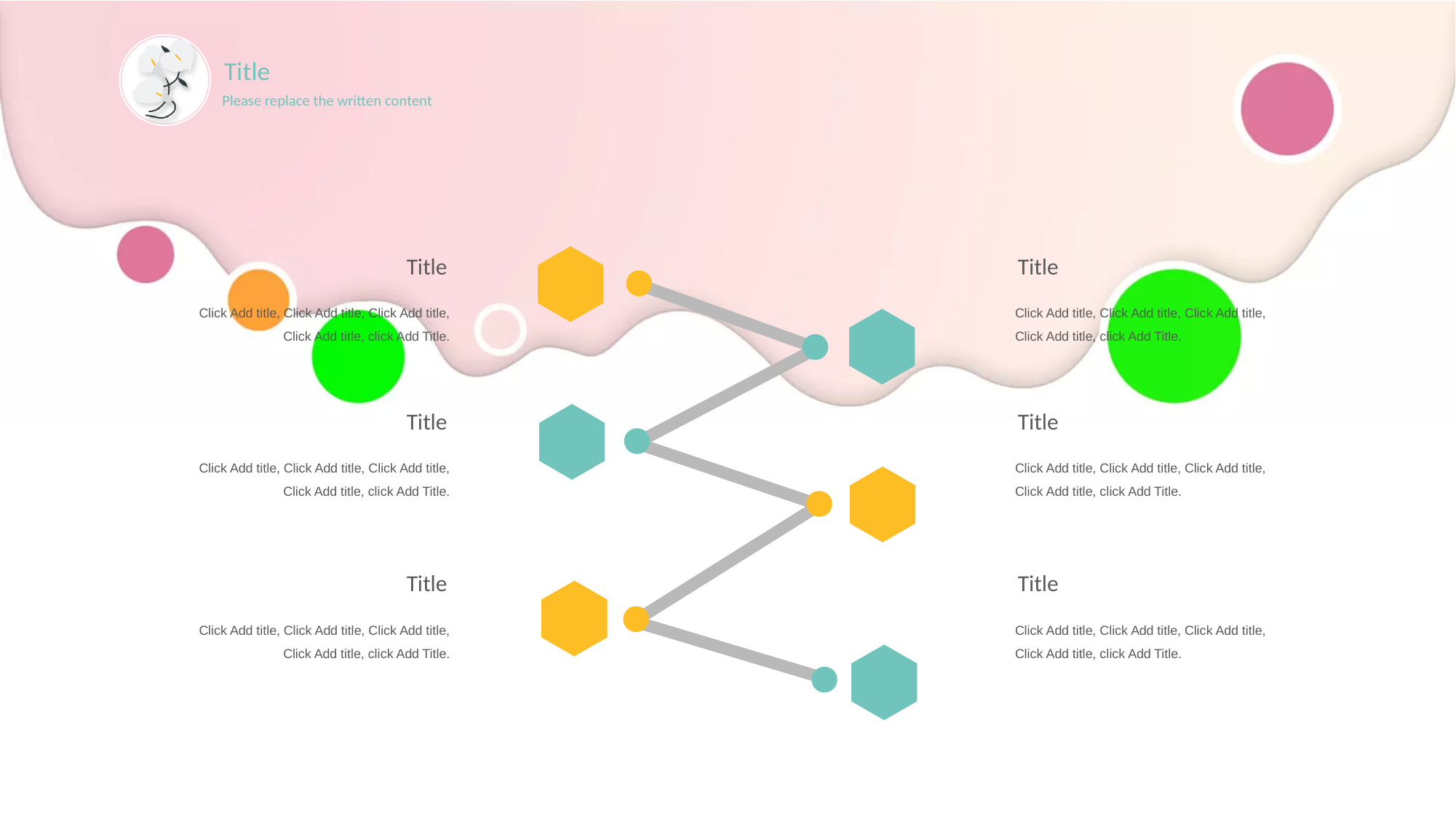

Title
Please replace the written content
Title

Title

Click Add title, Click Add title, Click Add title, Click Add title, click Add Title.
Click Add title, Click Add title, Click Add title, Click Add title, click Add Title.

Title
Title

Click Add title, Click Add title, Click Add title, Click Add title, click Add Title.
Click Add title, Click Add title, Click Add title, Click Add title, click Add Title.

Title
Title

Click Add title, Click Add title, Click Add title, Click Add title, click Add Title.
Click Add title, Click Add title, Click Add title, Click Add title, click Add Title.